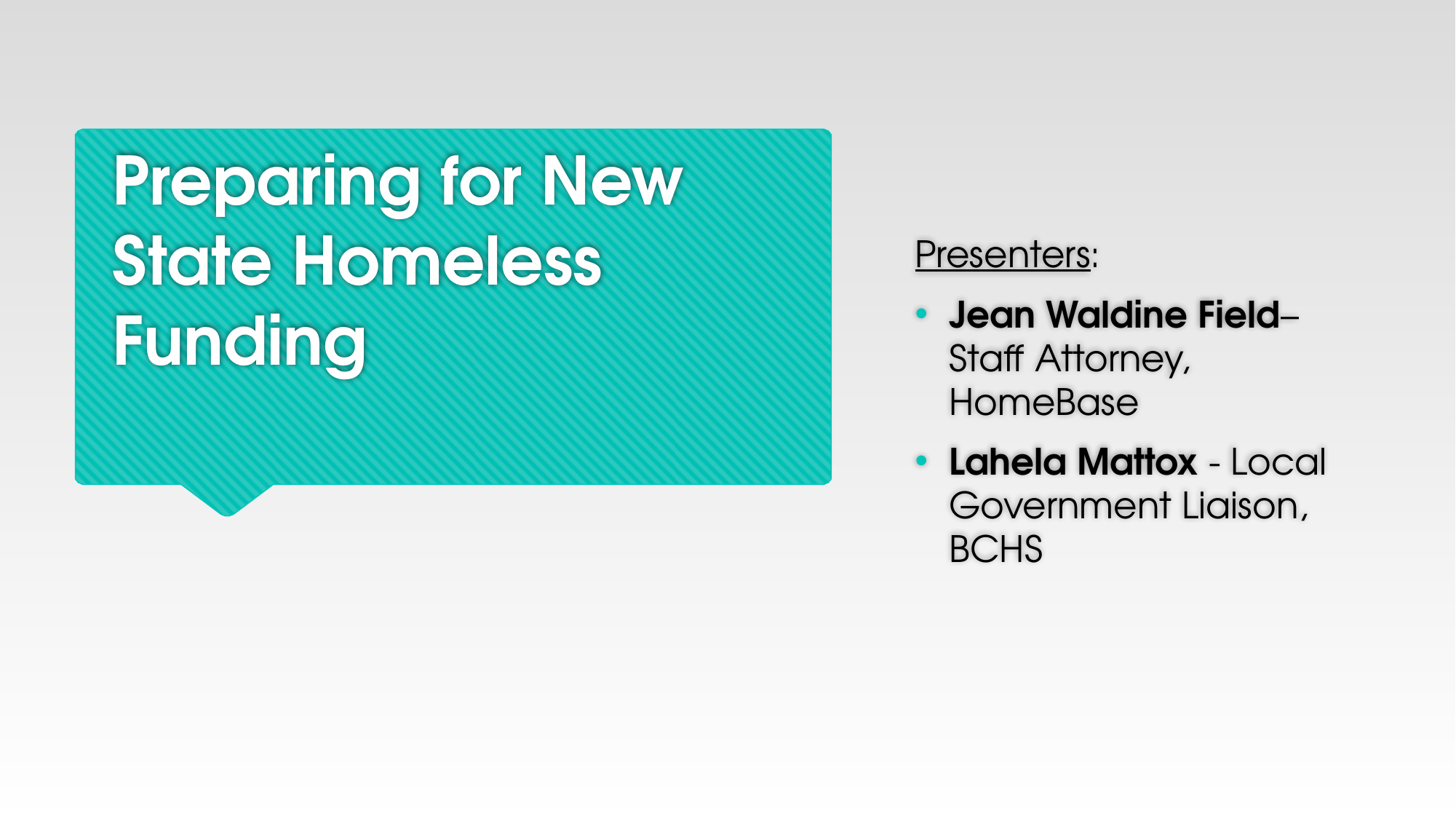

Presenters:
Jean Waldine Field– Staff Attorney, HomeBase
Lahela Mattox - Local Government Liaison, BCHS
# Preparing for New State Homeless Funding